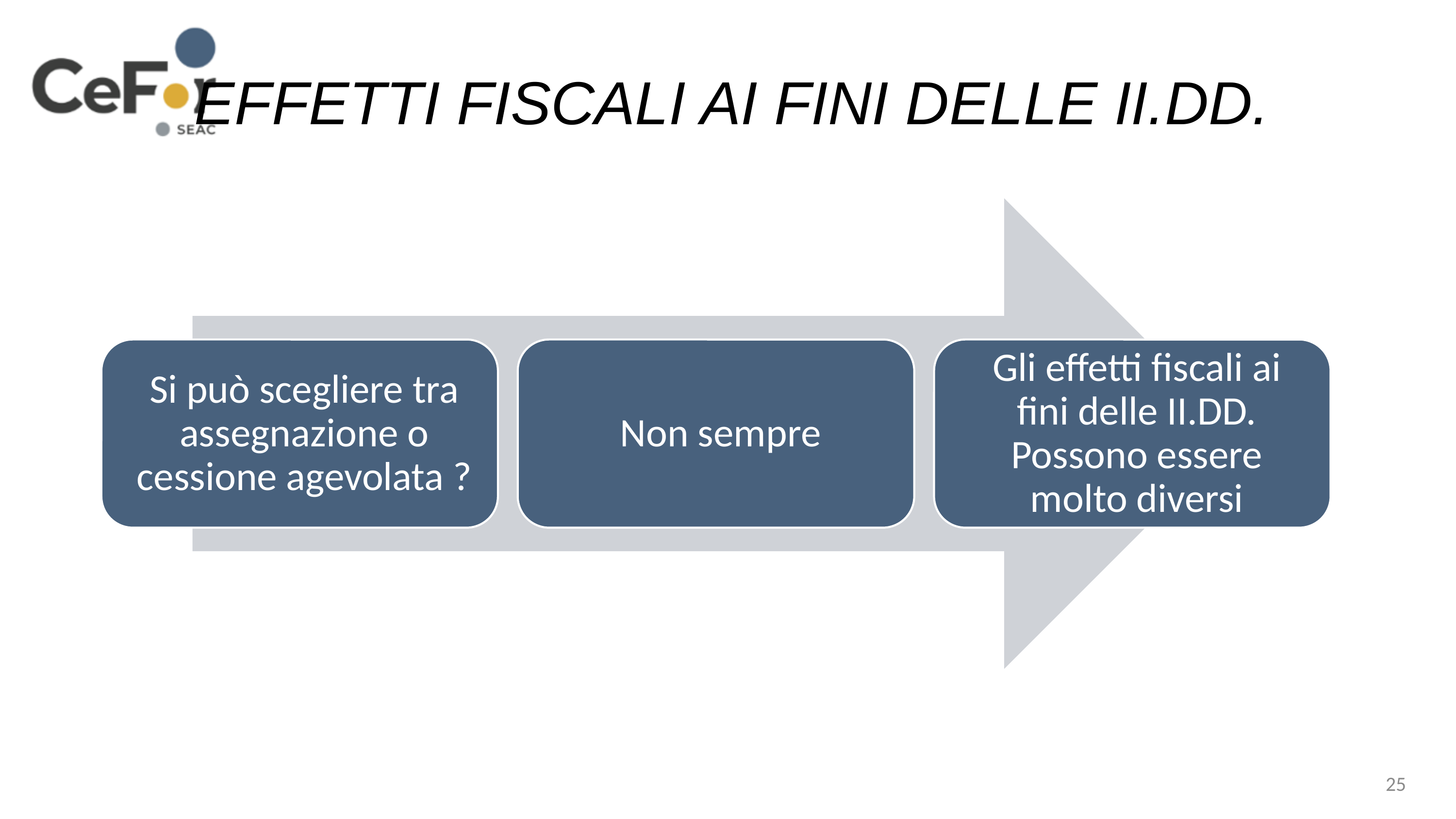

EFFETTI FISCALI AI FINI DELLE II.DD.
Si può scegliere tra assegnazione o cessione agevolata ?
Non sempre
Gli effetti fiscali ai fini delle II.DD. Possono essere molto diversi
25